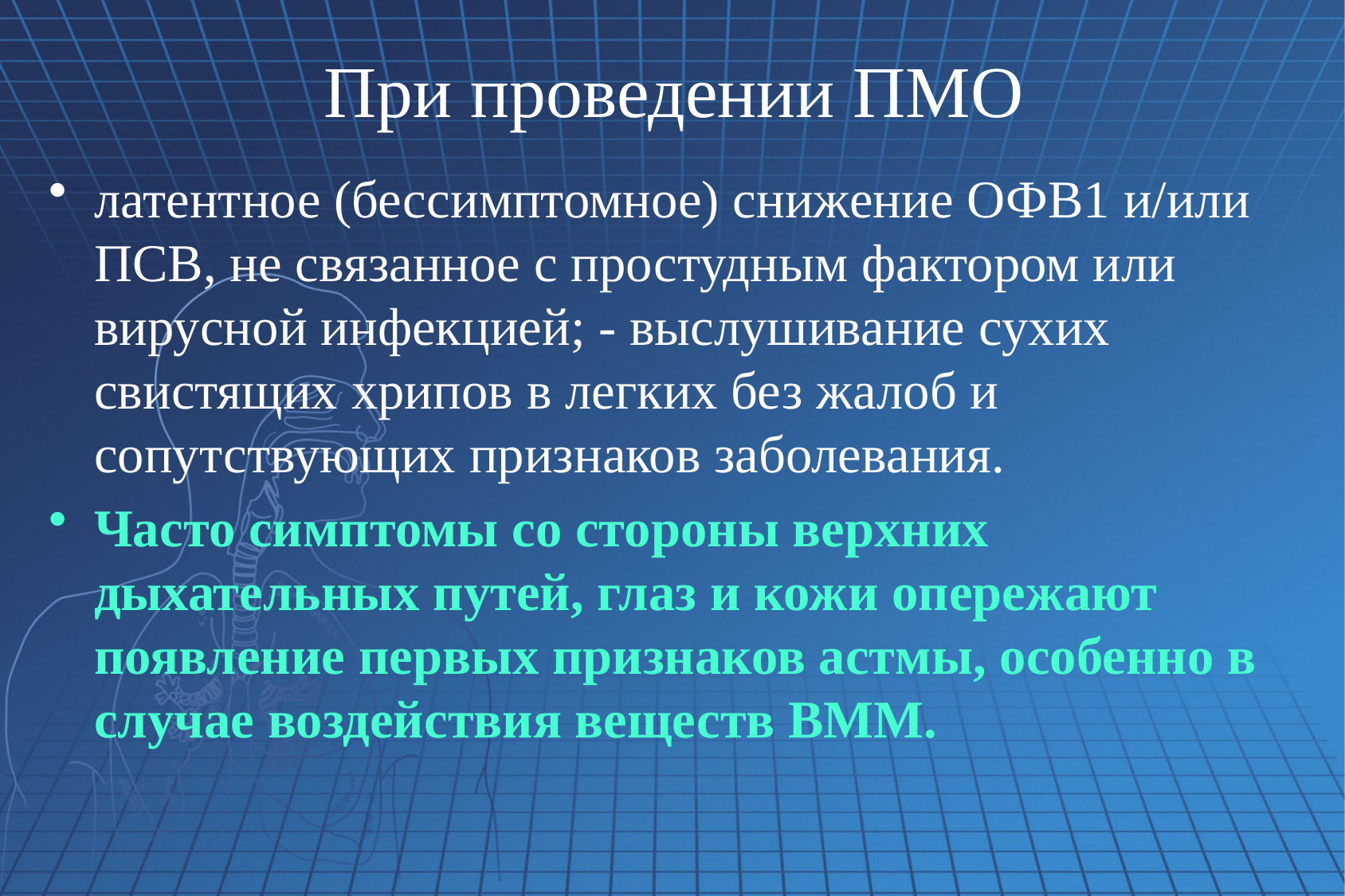

# При проведении ПМО
латентное (бессимптомное) снижение ОФВ1 и/или ПСВ, не связанное с простудным фактором или вирусной инфекцией; - выслушивание сухих свистящих хрипов в легких без жалоб и сопутствующих признаков заболевания.
Часто симптомы со стороны верхних дыхательных путей, глаз и кожи опережают появление первых признаков астмы, особенно в случае воздействия веществ ВММ.